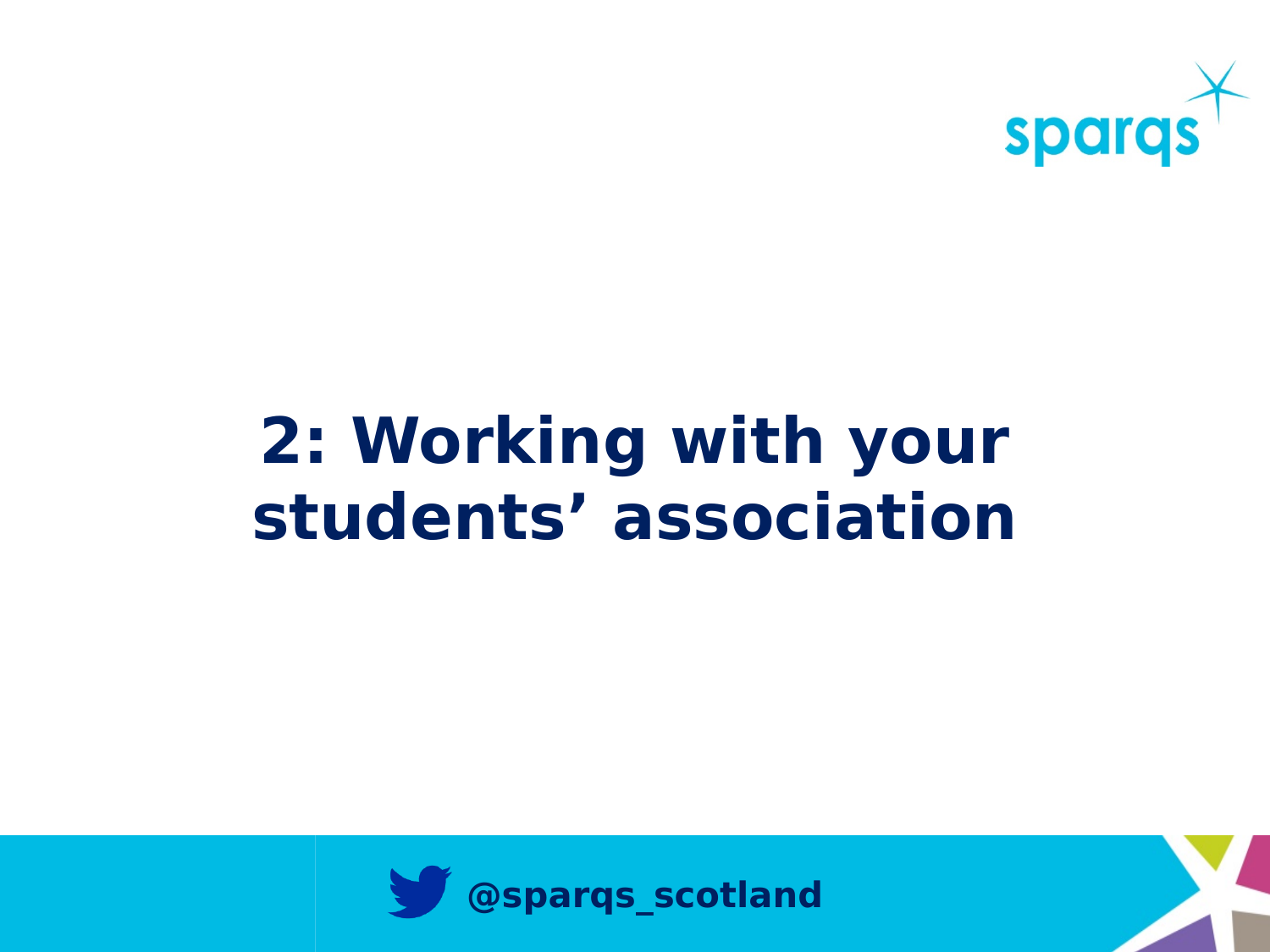

# 2: Working with your students’ association